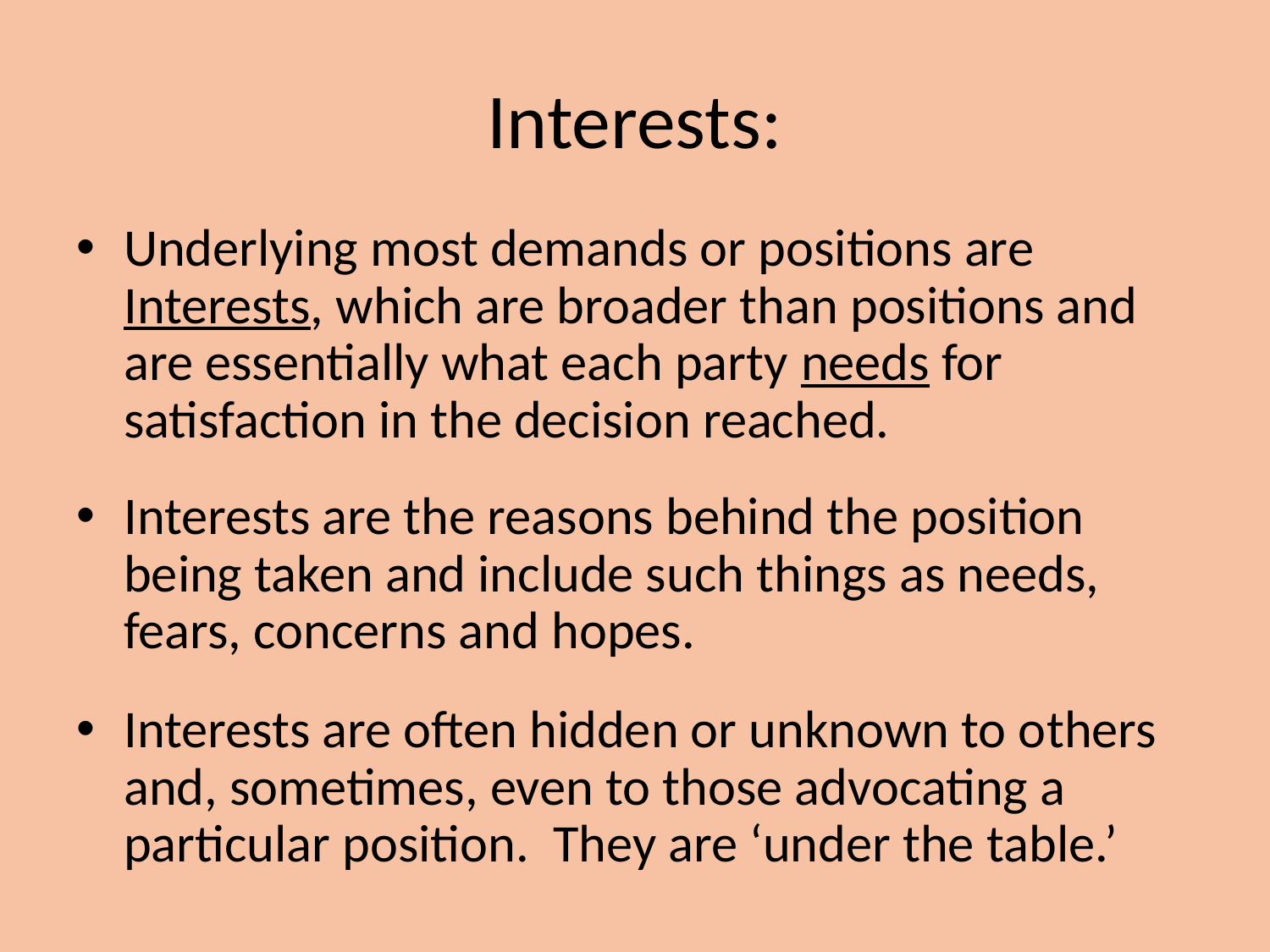

# Interests:
Underlying most demands or positions are Interests, which are broader than positions and are essentially what each party needs for satisfaction in the decision reached.

Interests are the reasons behind the position being taken and include such things as needs, fears, concerns and hopes.

Interests are often hidden or unknown to others and, sometimes, even to those advocating a particular position.  They are ‘under the table.’